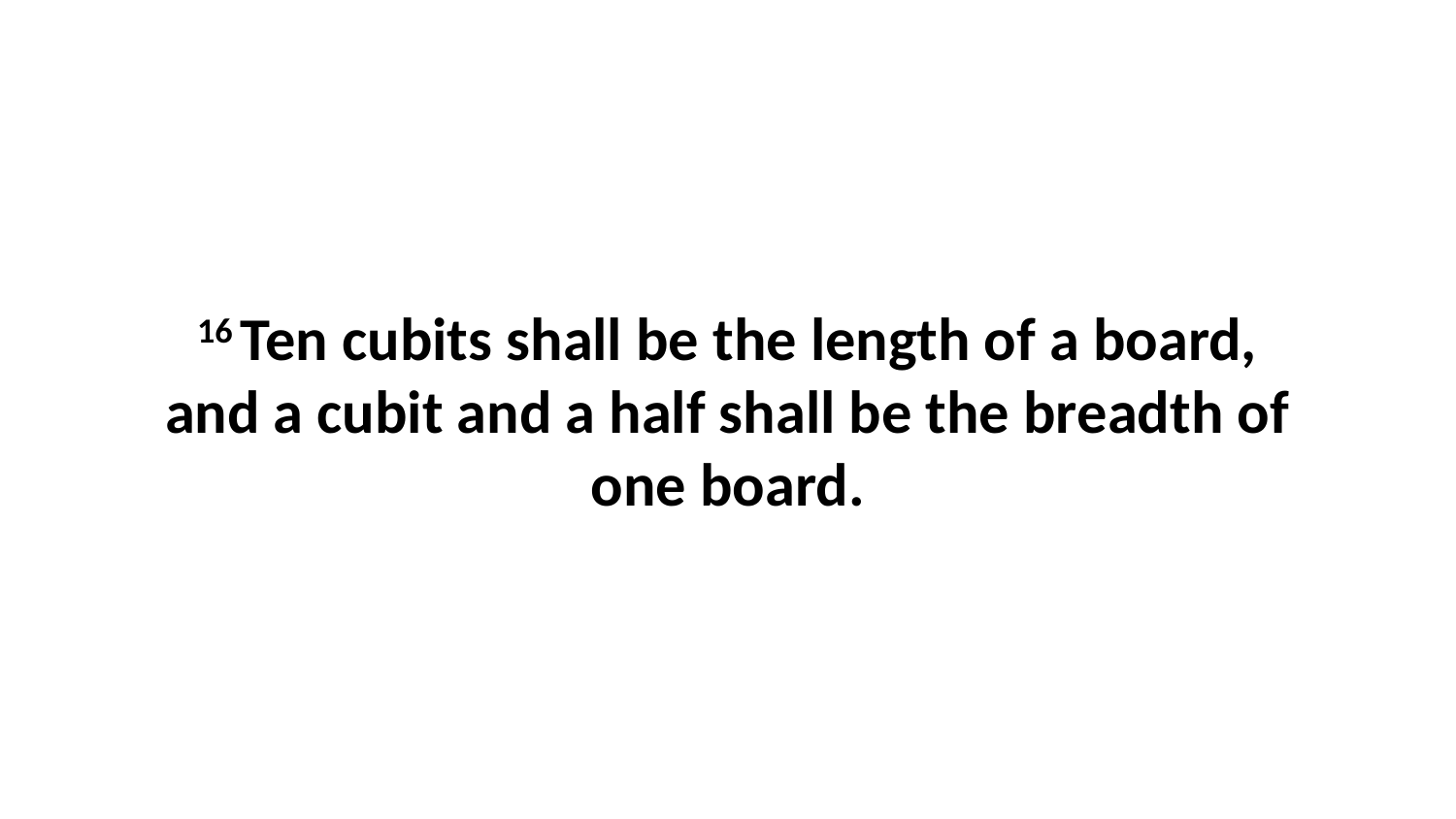

16 Ten cubits shall be the length of a board, and a cubit and a half shall be the breadth of one board.